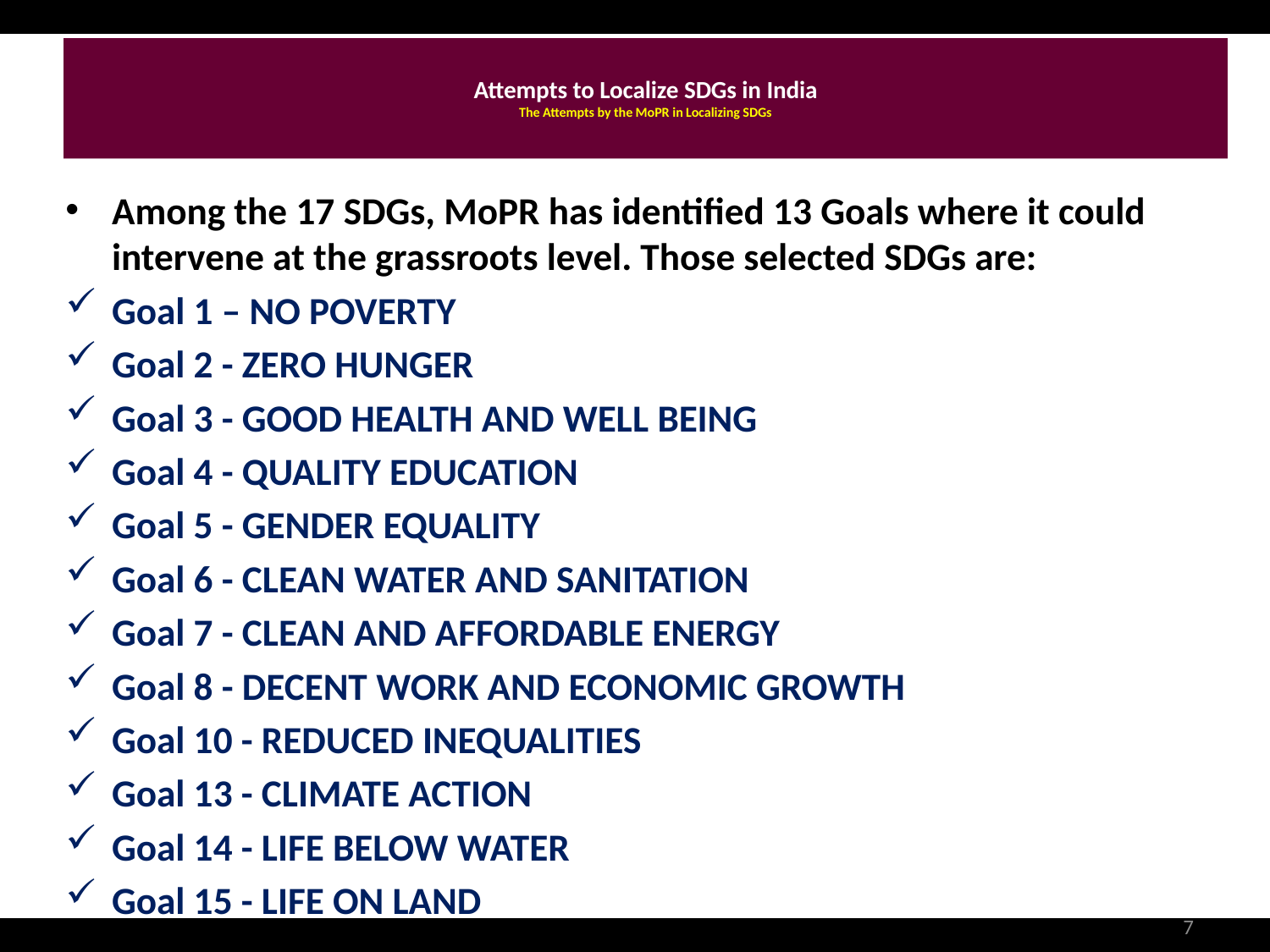

# Attempts to Localize SDGs in India The Attempts by the MoPR in Localizing SDGs
Among the 17 SDGs, MoPR has identified 13 Goals where it could intervene at the grassroots level. Those selected SDGs are:
Goal 1 – NO POVERTY
Goal 2 - ZERO HUNGER
Goal 3 - GOOD HEALTH AND WELL BEING
Goal 4 - QUALITY EDUCATION
Goal 5 - GENDER EQUALITY
Goal 6 - CLEAN WATER AND SANITATION
Goal 7 - CLEAN AND AFFORDABLE ENERGY
Goal 8 - DECENT WORK AND ECONOMIC GROWTH
Goal 10 - REDUCED INEQUALITIES
Goal 13 - CLIMATE ACTION
Goal 14 - LIFE BELOW WATER
Goal 15 - LIFE ON LAND
GOAL 16 - PEACE JUSTICE AND STRONG INSTITUTION

7